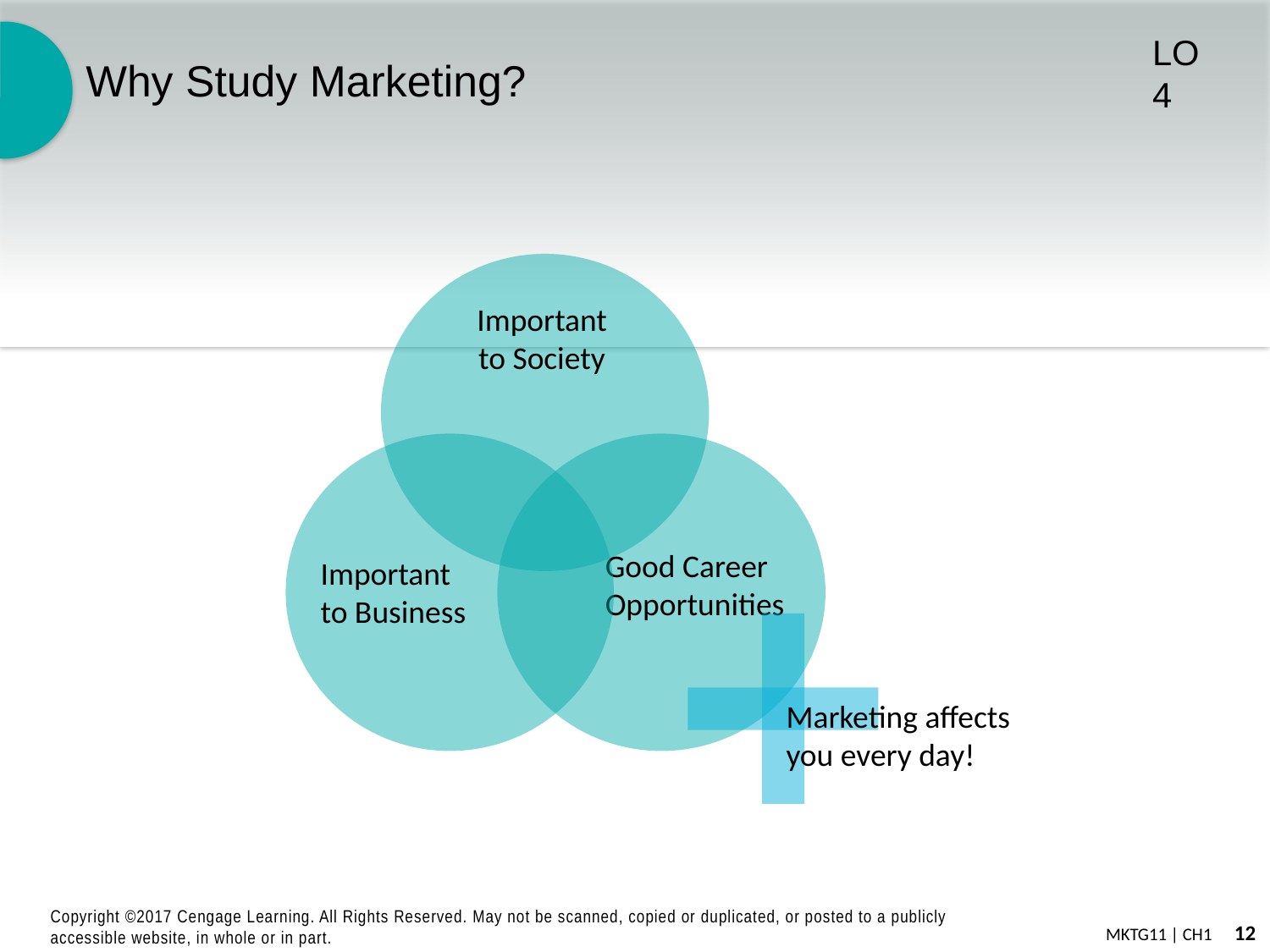

# Why Study Marketing?
LO 4

Important to Society

Good Career Opportunities
Important to Business

Marketing affects you every day!